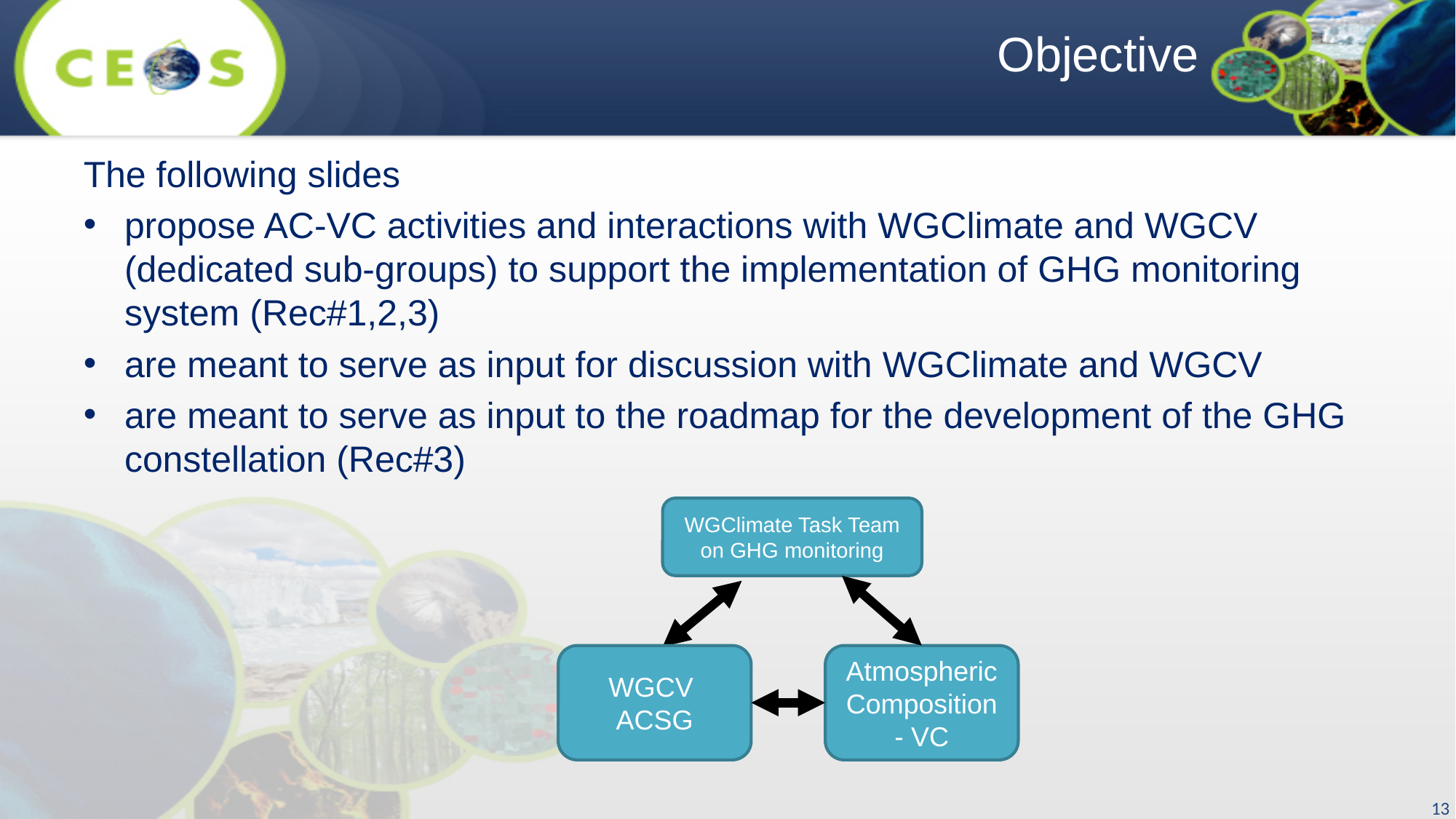

# Objective
The following slides
propose AC-VC activities and interactions with WGClimate and WGCV (dedicated sub-groups) to support the implementation of GHG monitoring system (Rec#1,2,3)
are meant to serve as input for discussion with WGClimate and WGCV
are meant to serve as input to the roadmap for the development of the GHG constellation (Rec#3)
WGClimate Task Team on GHG monitoring
WGCV
ACSG
Atmospheric Composition - VC
13